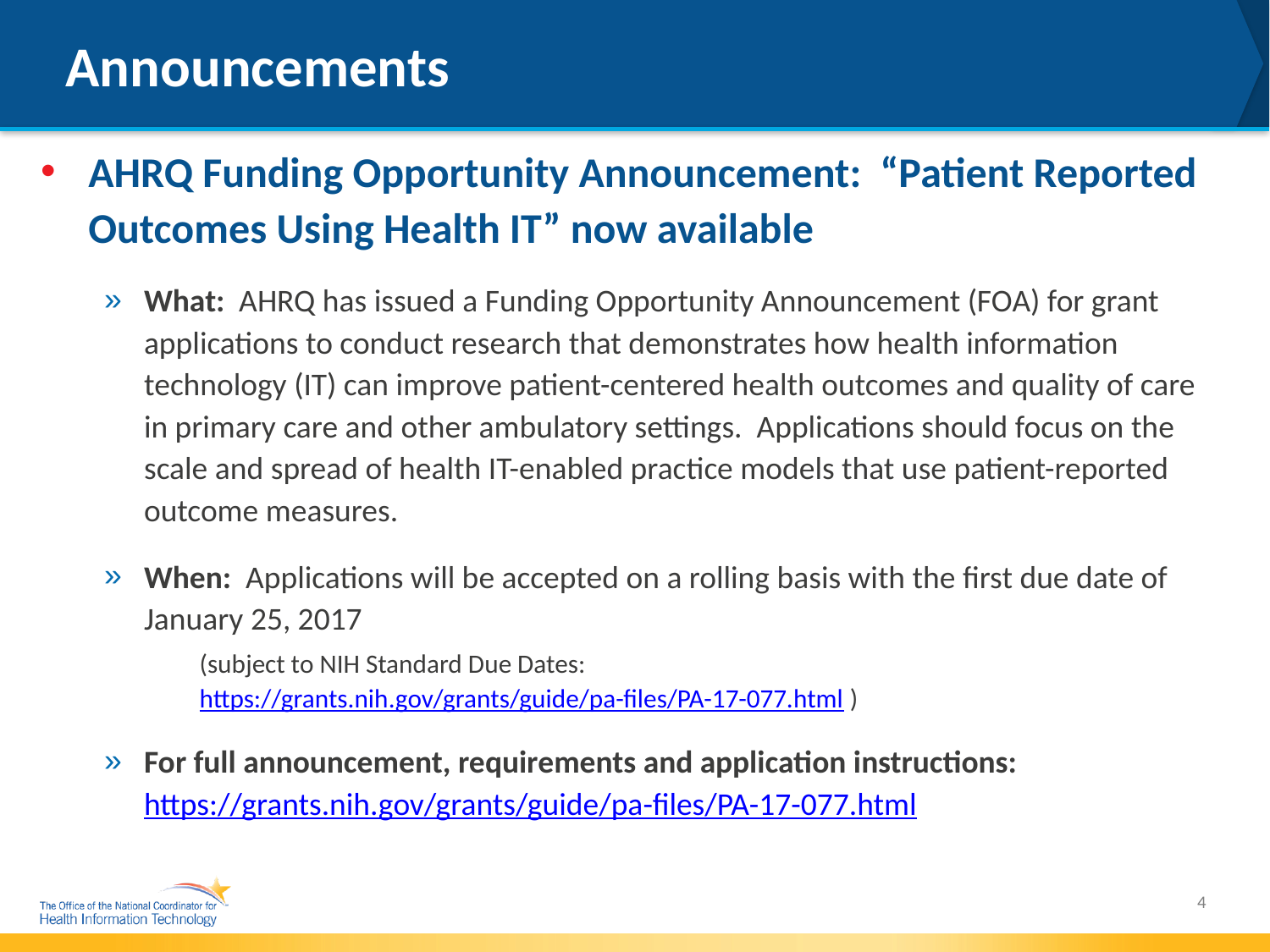

# Announcements
AHRQ Funding Opportunity Announcement:  “Patient Reported Outcomes Using Health IT” now available
What:  AHRQ has issued a Funding Opportunity Announcement (FOA) for grant applications to conduct research that demonstrates how health information technology (IT) can improve patient-centered health outcomes and quality of care in primary care and other ambulatory settings.  Applications should focus on the scale and spread of health IT-enabled practice models that use patient-reported outcome measures.
When:  Applications will be accepted on a rolling basis with the first due date of January 25, 2017
	(subject to NIH Standard Due Dates:  https://grants.nih.gov/grants/guide/pa-files/PA-17-077.html )
For full announcement, requirements and application instructions: https://grants.nih.gov/grants/guide/pa-files/PA-17-077.html